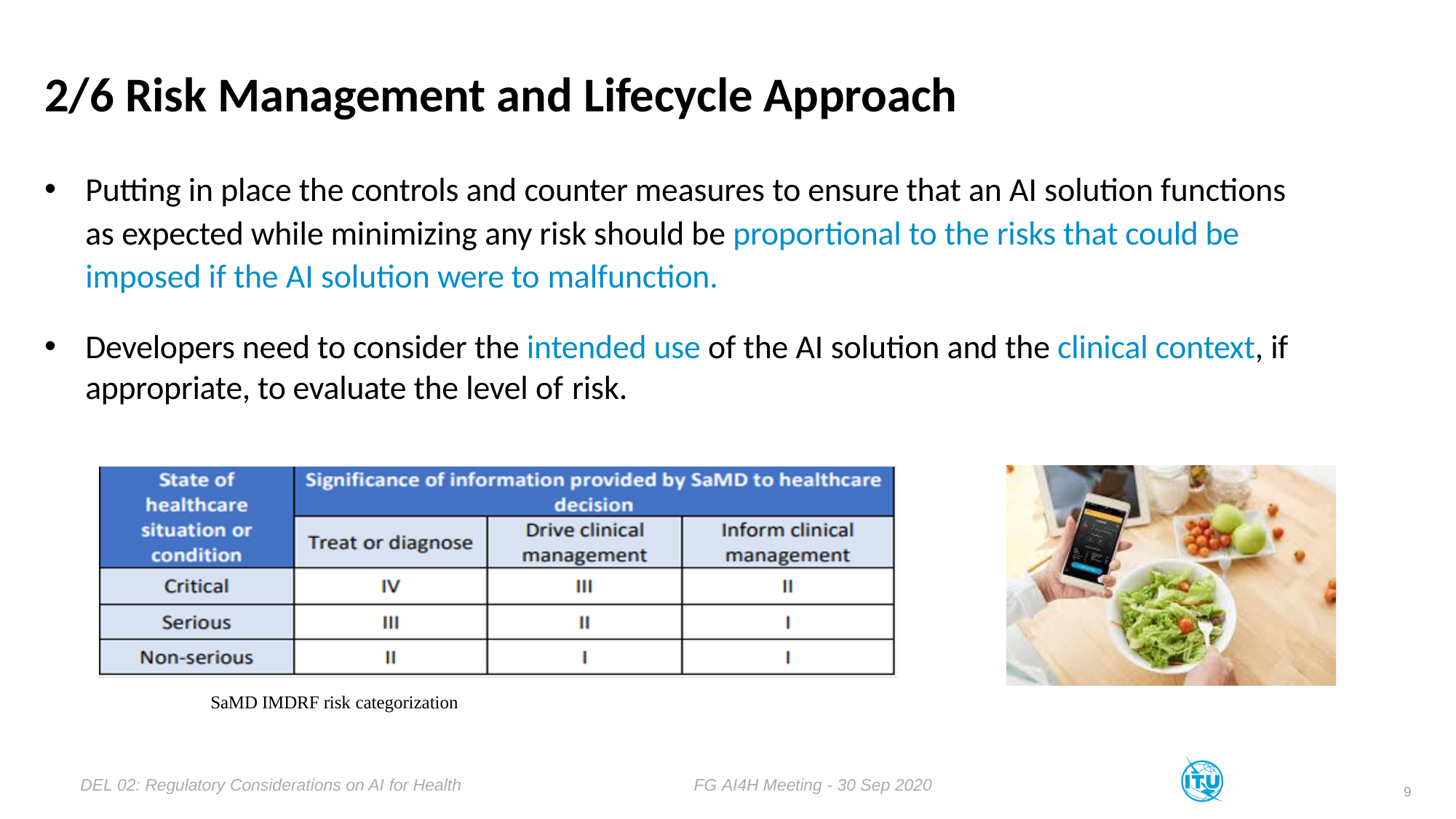

# 2/6 Risk Management and Lifecycle Approach
Putting in place the controls and counter measures to ensure that an AI solution functions  as expected while minimizing any risk should be proportional to the risks that could be  imposed if the AI solution were to malfunction.
Developers need to consider the intended use of the AI solution and the clinical context, if  appropriate, to evaluate the level of risk.

SaMD IMDRF risk categorization

DEL 02: Regulatory Considerations on AI for Health
FG AI4H Meeting - 30 Sep 2020
9